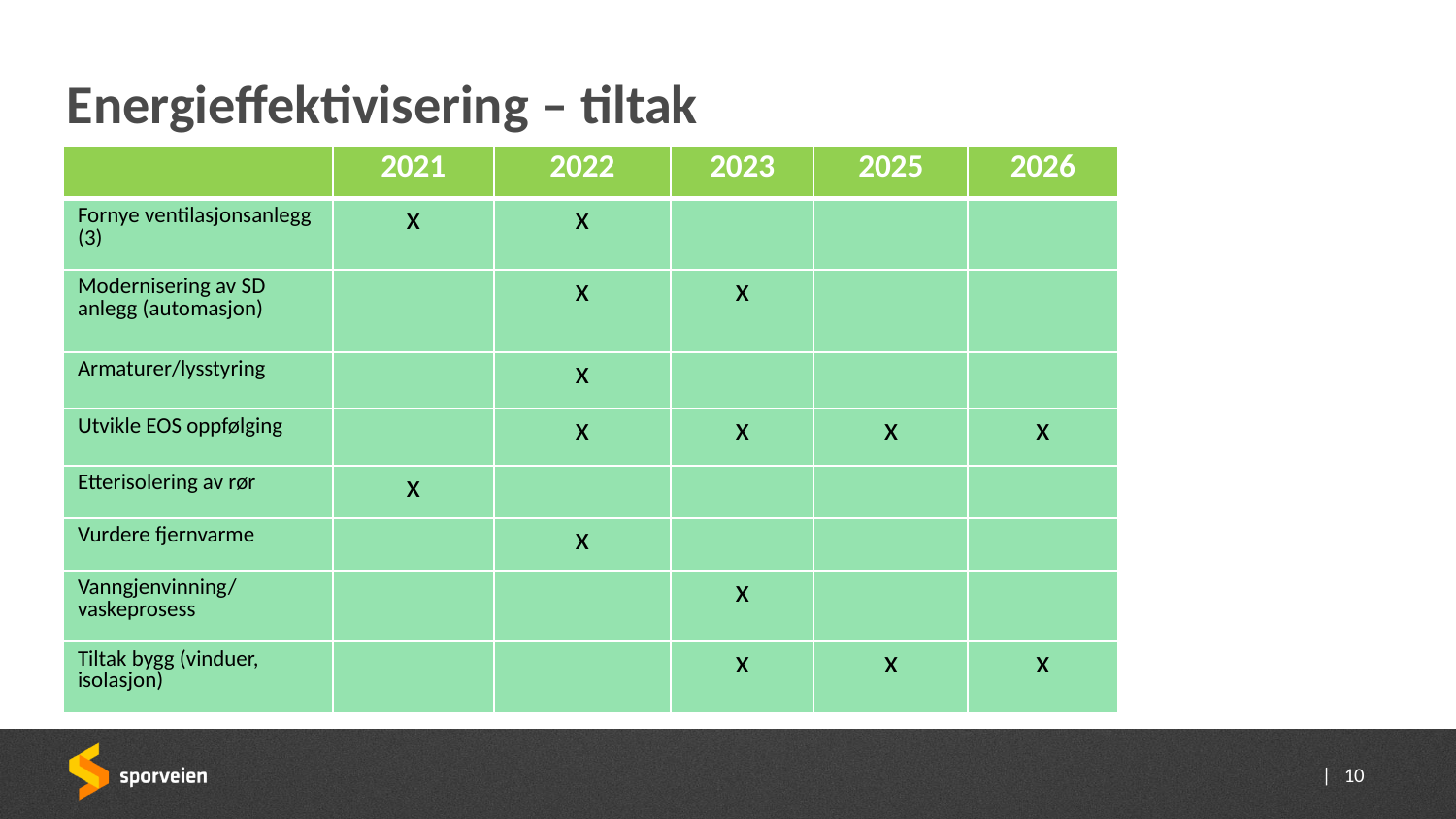

# Energieffektivisering – tiltak
|  | 2021 | 2022 | 2023 | 2025 | 2026 |
| --- | --- | --- | --- | --- | --- |
| Fornye ventilasjonsanlegg (3) | x | x |  |  |  |
| Modernisering av SD anlegg (automasjon) |  | x | x |  |  |
| Armaturer/lysstyring |  | x |  |  |  |
| Utvikle EOS oppfølging |  | x | x | x | x |
| Etterisolering av rør | x |  |  |  |  |
| Vurdere fjernvarme |  | x |  |  |  |
| Vanngjenvinning/ vaskeprosess |  |  | x |  |  |
| Tiltak bygg (vinduer, isolasjon) |  |  | x | x | x |
10